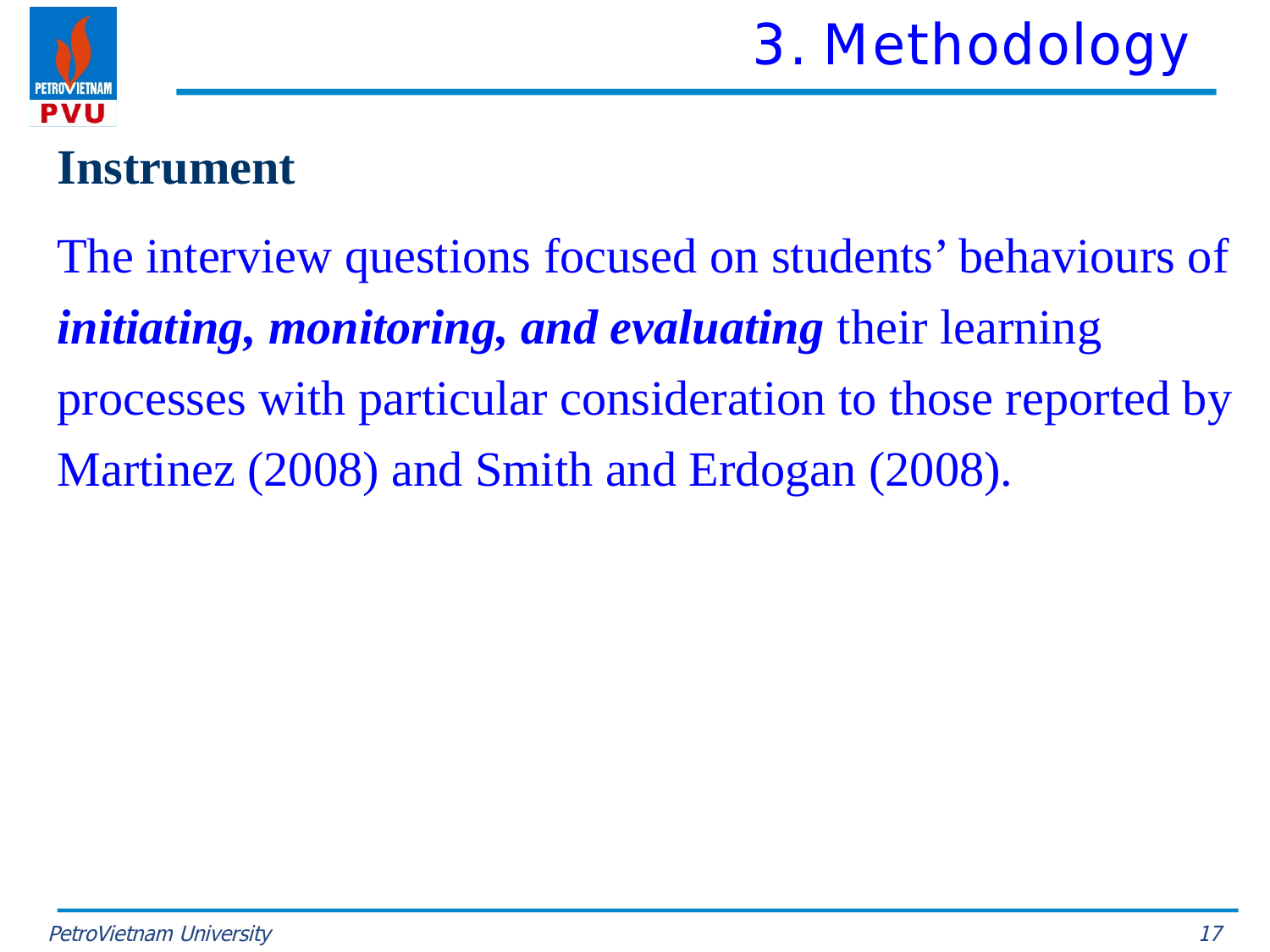

# 3. Methodology
Instrument
The interview questions focused on students’ behaviours of initiating, monitoring, and evaluating their learning processes with particular consideration to those reported by Martinez (2008) and Smith and Erdogan (2008).
17